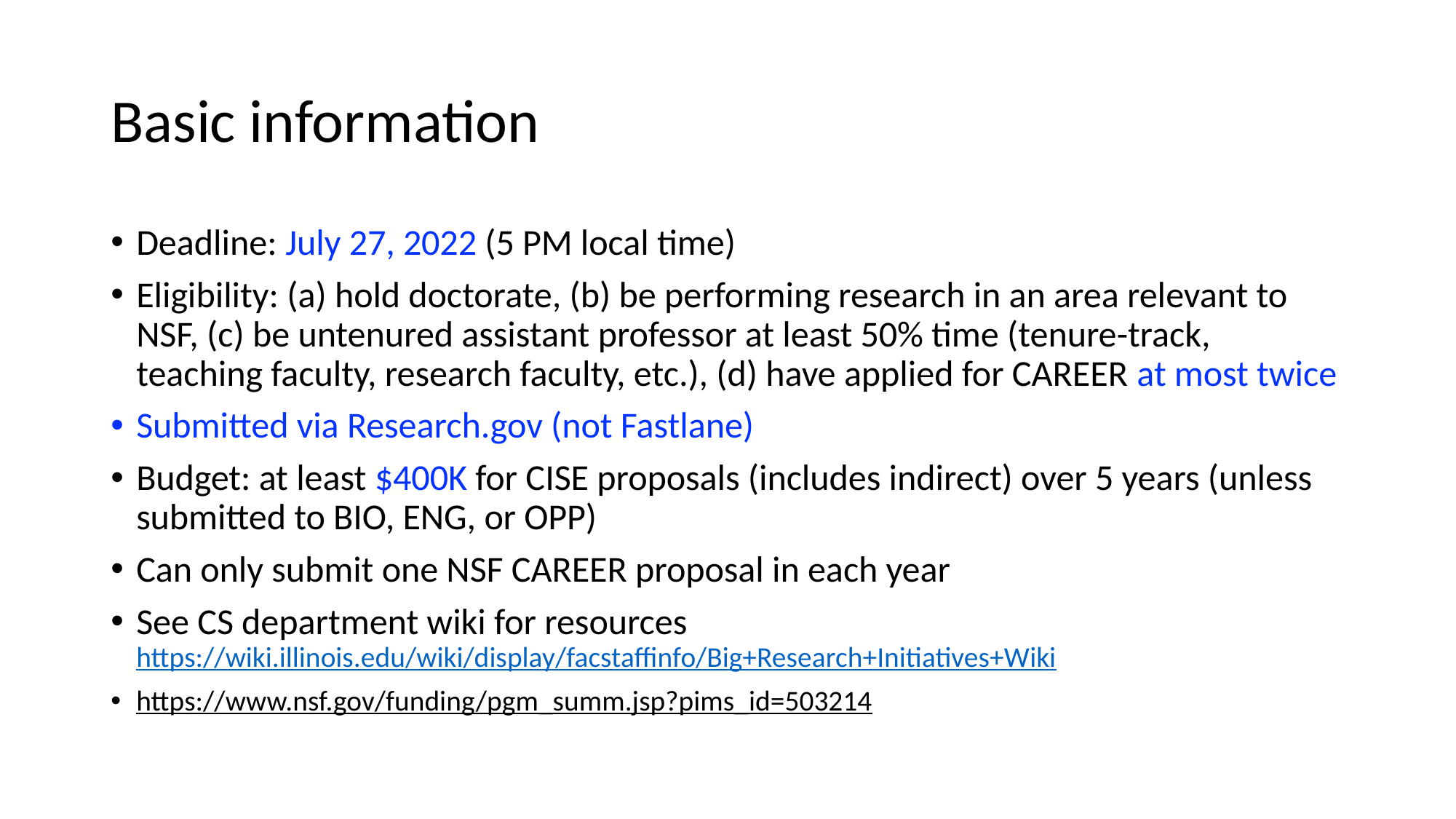

# Basic information
Deadline: July 27, 2022 (5 PM local time)
Eligibility: (a) hold doctorate, (b) be performing research in an area relevant to NSF, (c) be untenured assistant professor at least 50% time (tenure-track, teaching faculty, research faculty, etc.), (d) have applied for CAREER at most twice
Submitted via Research.gov (not Fastlane)
Budget: at least $400K for CISE proposals (includes indirect) over 5 years (unless submitted to BIO, ENG, or OPP)
Can only submit one NSF CAREER proposal in each year
See CS department wiki for resources https://wiki.illinois.edu/wiki/display/facstaffinfo/Big+Research+Initiatives+Wiki
https://www.nsf.gov/funding/pgm_summ.jsp?pims_id=503214